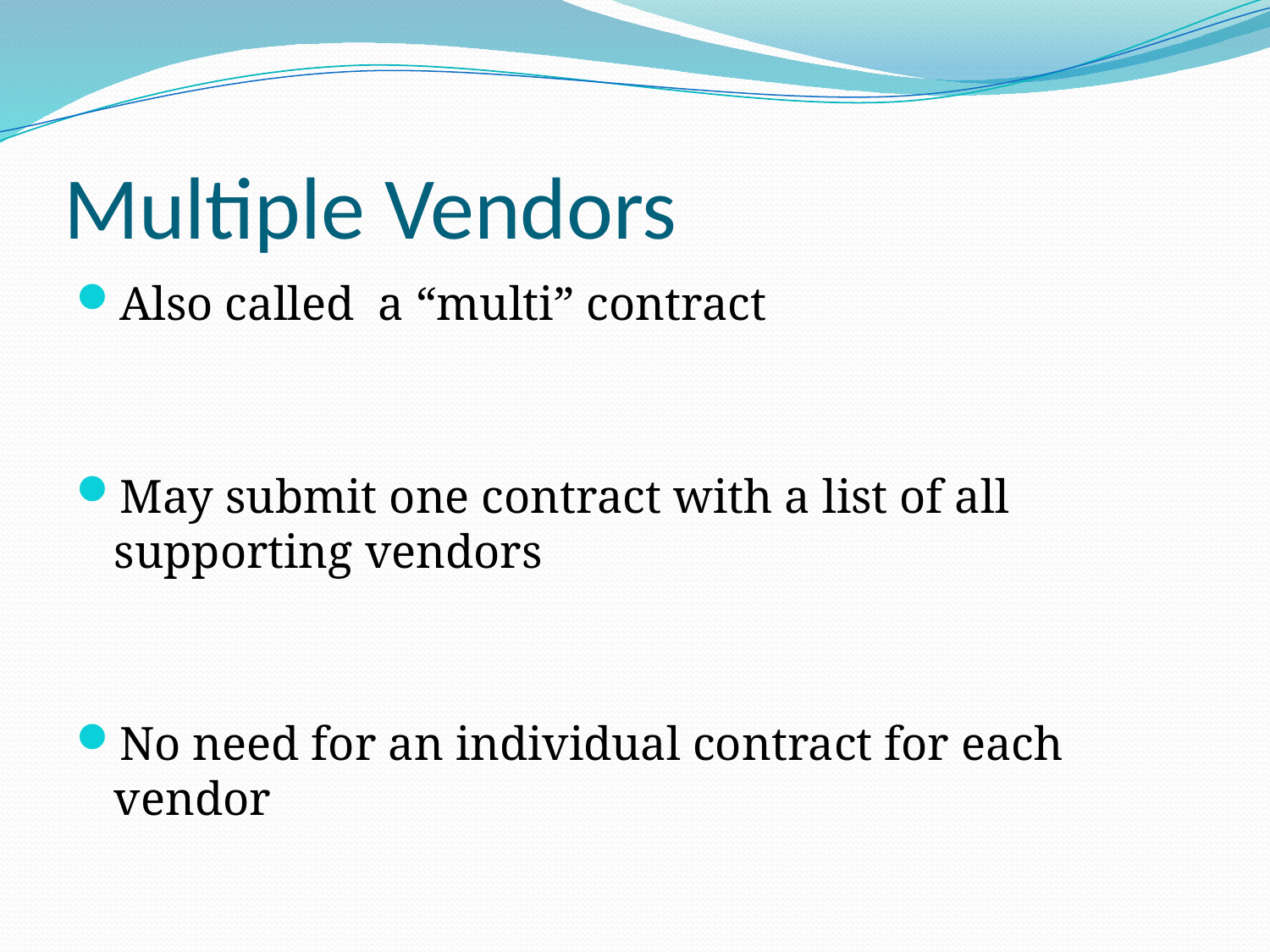

# Multiple Vendors
Also called  a “multi” contract

May submit one contract with a list of all supporting vendors

No need for an individual contract for each vendor